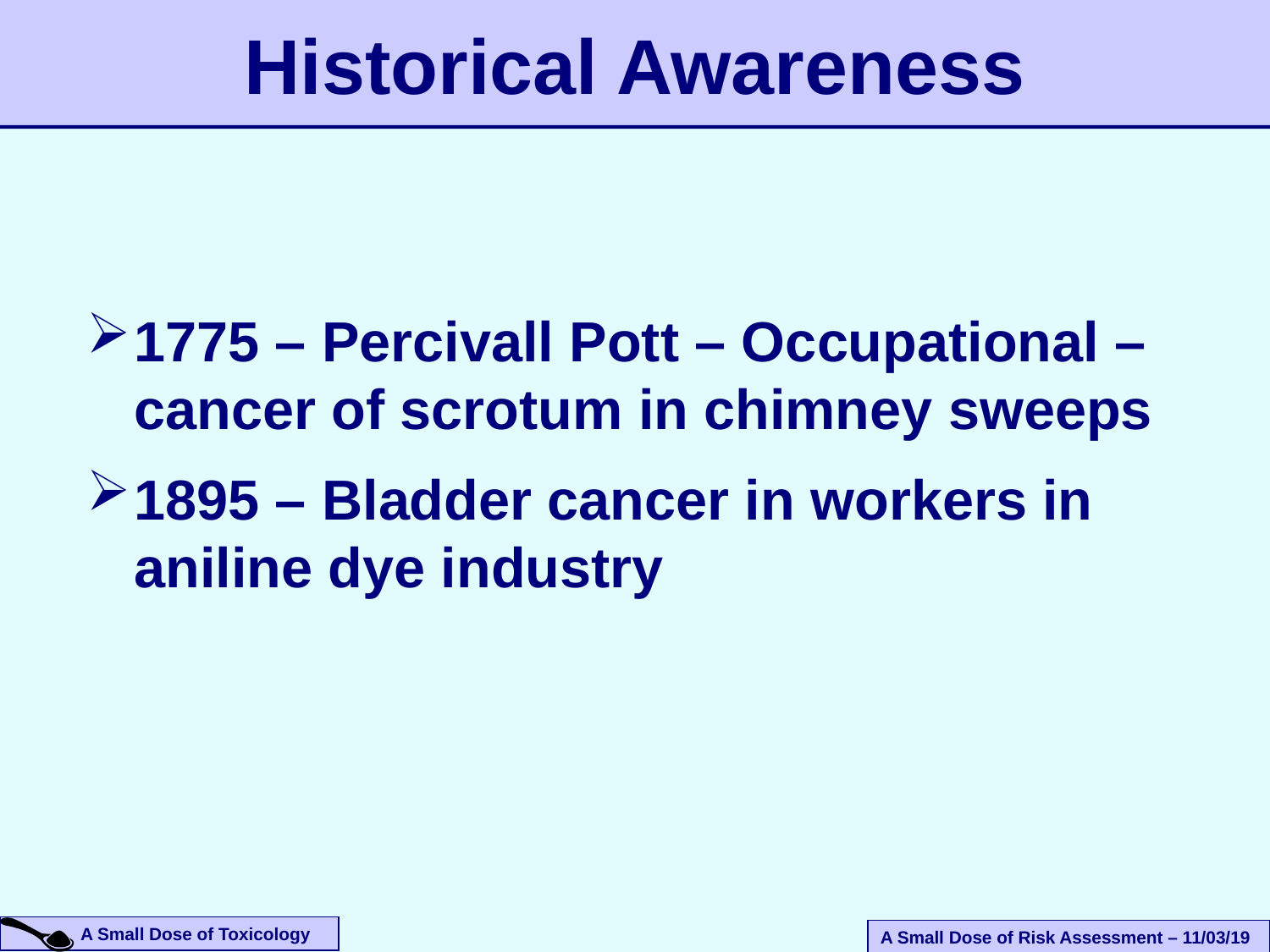

Historical Awareness
1775 – Percivall Pott – Occupational – cancer of scrotum in chimney sweeps
1895 – Bladder cancer in workers in aniline dye industry